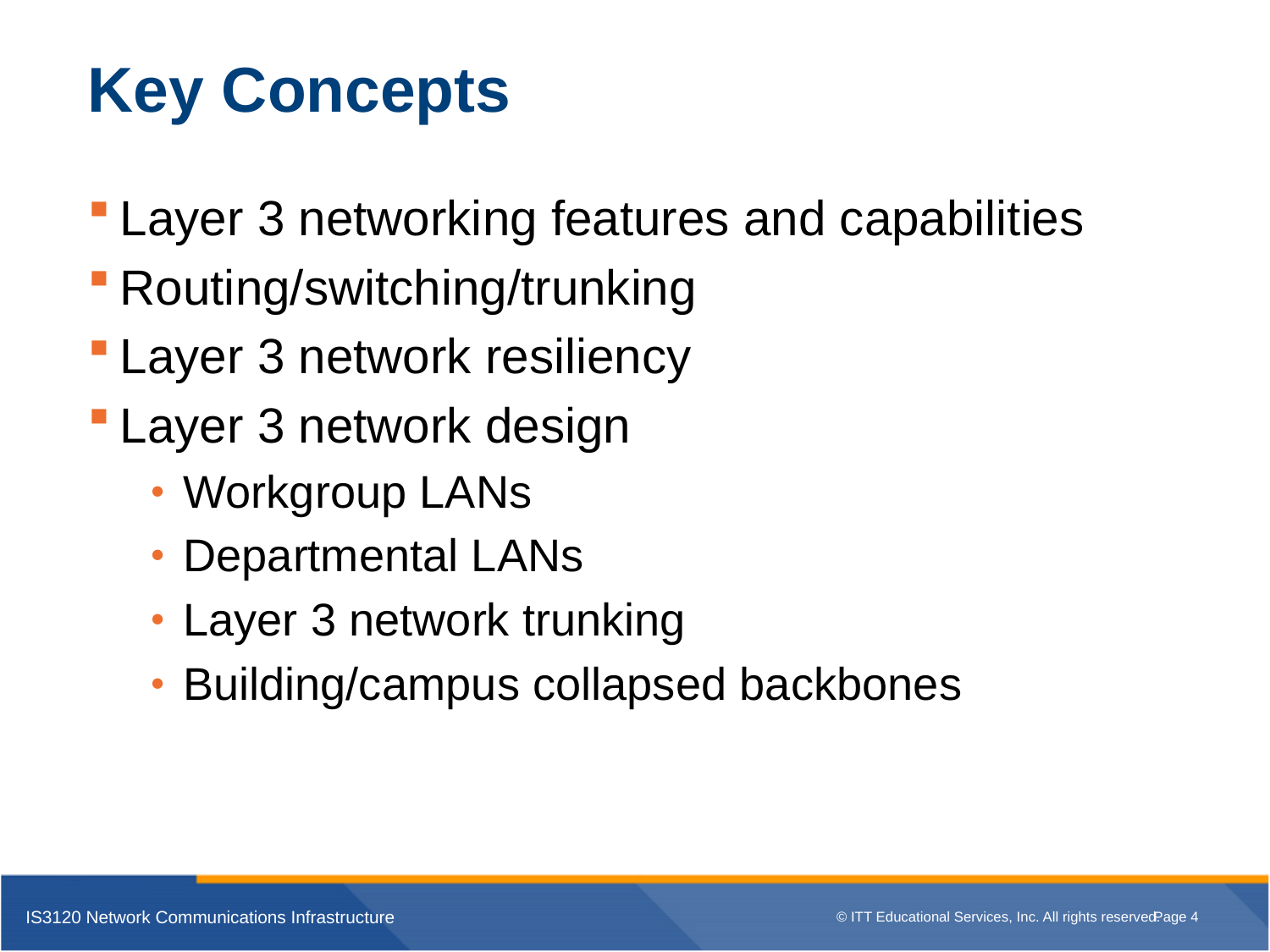

# Key Concepts
Layer 3 networking features and capabilities
Routing/switching/trunking
Layer 3 network resiliency
Layer 3 network design
Workgroup LANs
Departmental LANs
Layer 3 network trunking
Building/campus collapsed backbones